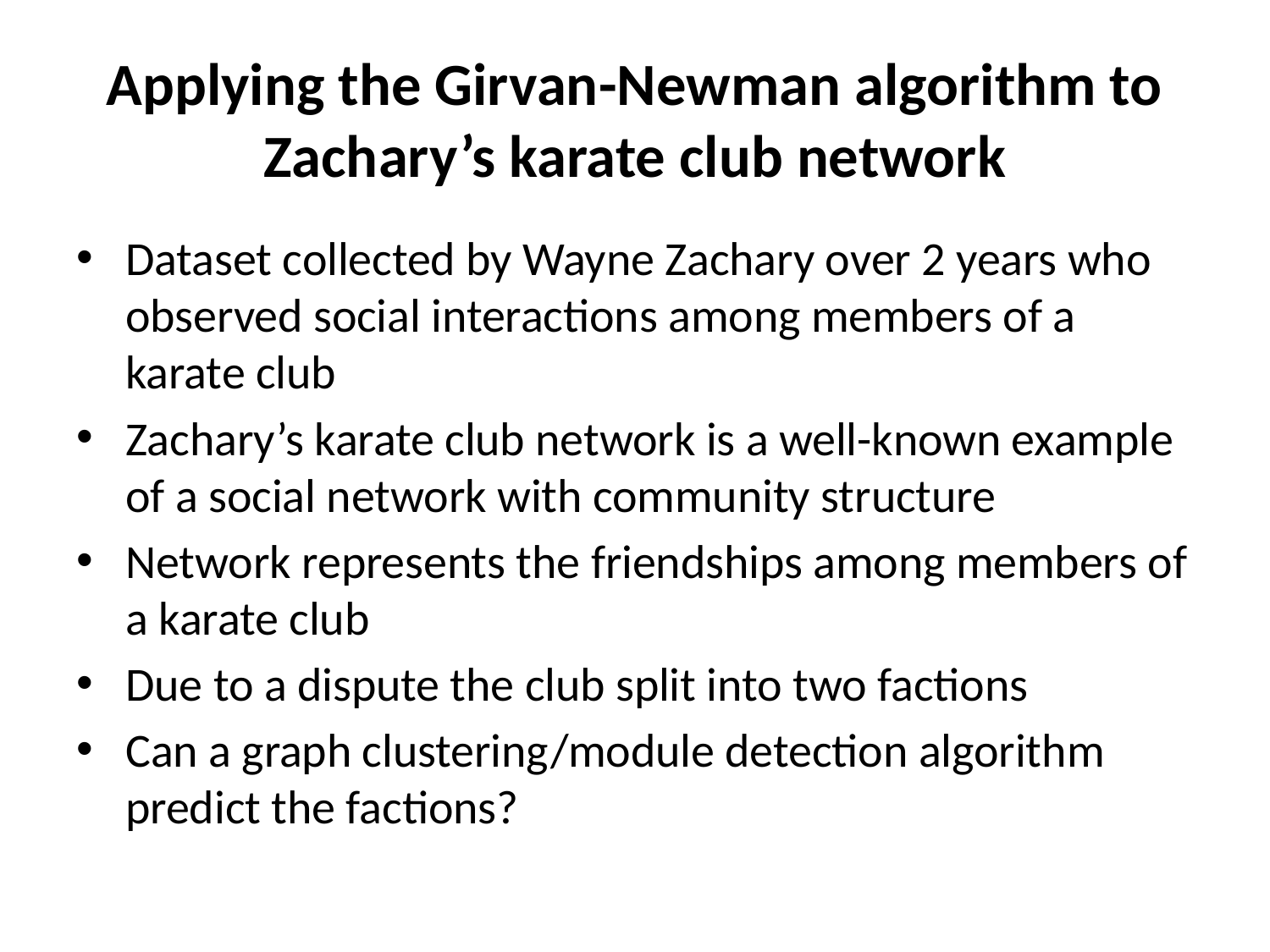

# Applying the Girvan-Newman algorithm to Zachary’s karate club network
Dataset collected by Wayne Zachary over 2 years who observed social interactions among members of a karate club
Zachary’s karate club network is a well-known example of a social network with community structure
Network represents the friendships among members of a karate club
Due to a dispute the club split into two factions
Can a graph clustering/module detection algorithm predict the factions?